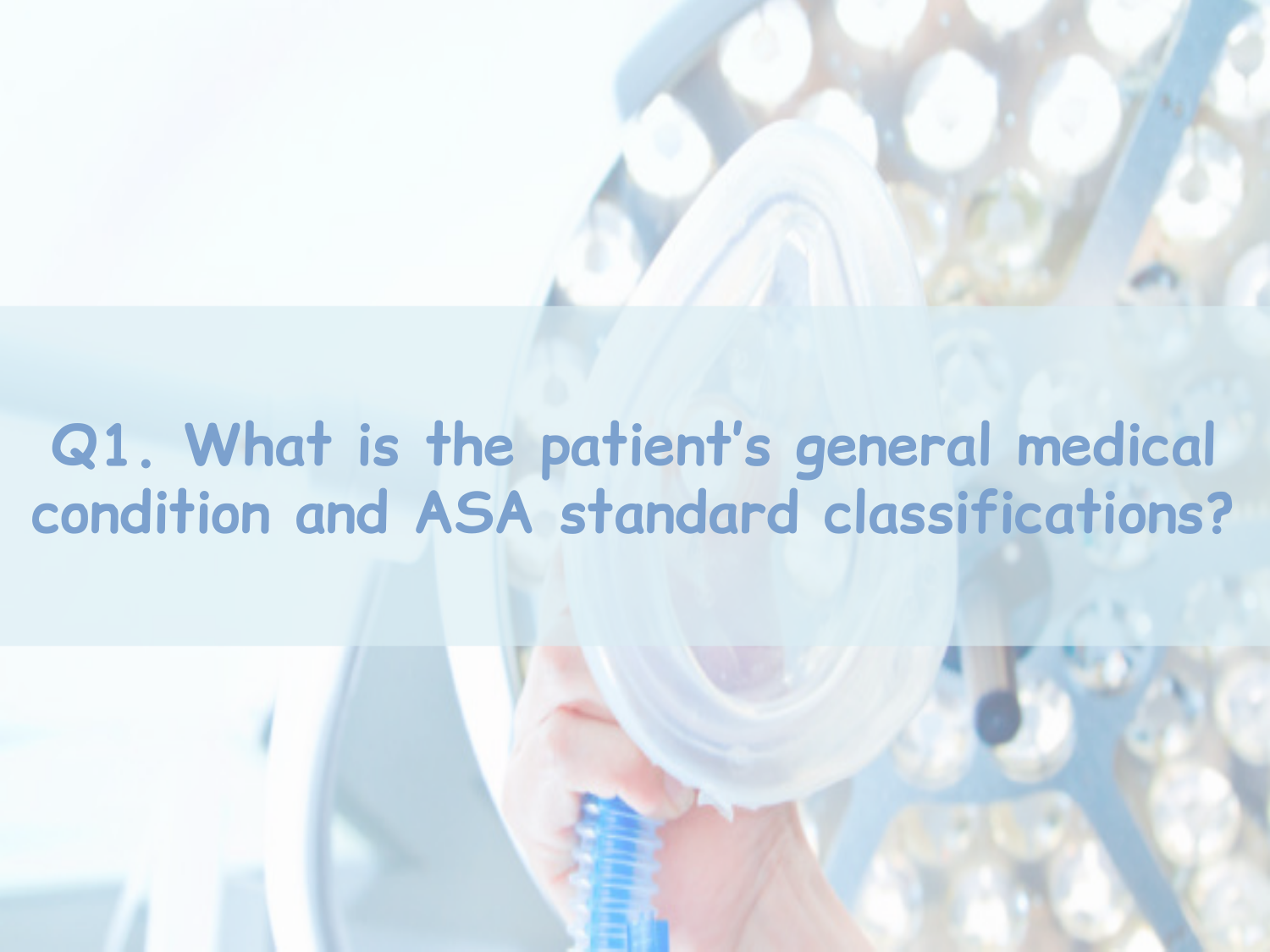

# Q1. What is the patient’s general medical condition and ASA standard classifications?